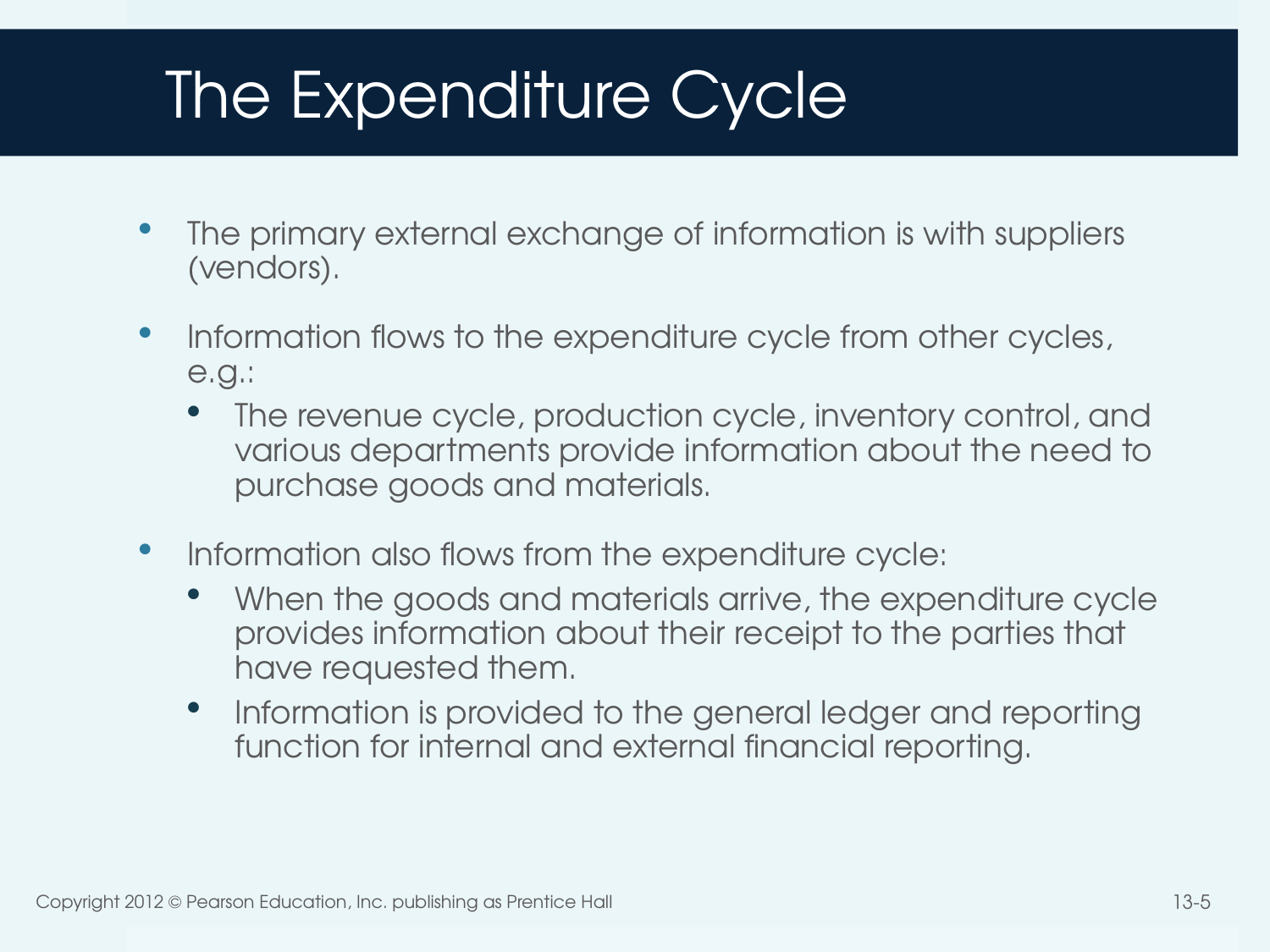

# The Expenditure Cycle
The primary external exchange of information is with suppliers (vendors).
Information flows to the expenditure cycle from other cycles, e.g.:
The revenue cycle, production cycle, inventory control, and various departments provide information about the need to purchase goods and materials.
Information also flows from the expenditure cycle:
When the goods and materials arrive, the expenditure cycle provides information about their receipt to the parties that have requested them.
Information is provided to the general ledger and reporting function for internal and external financial reporting.

Copyright 2012 © Pearson Education, Inc. publishing as Prentice Hall
13-5